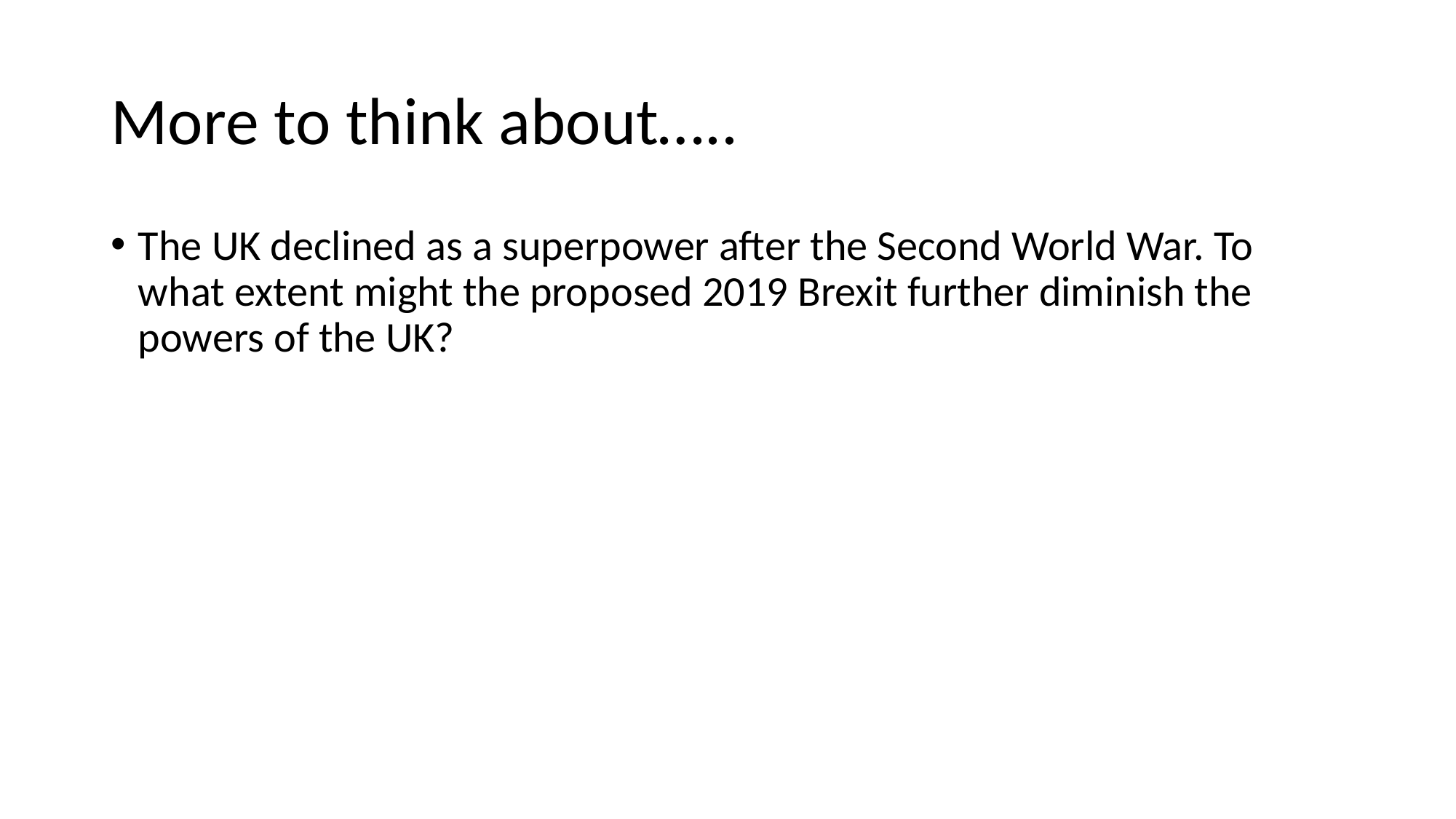

# More to think about…..
The UK declined as a superpower after the Second World War. To what extent might the proposed 2019 Brexit further diminish the powers of the UK?